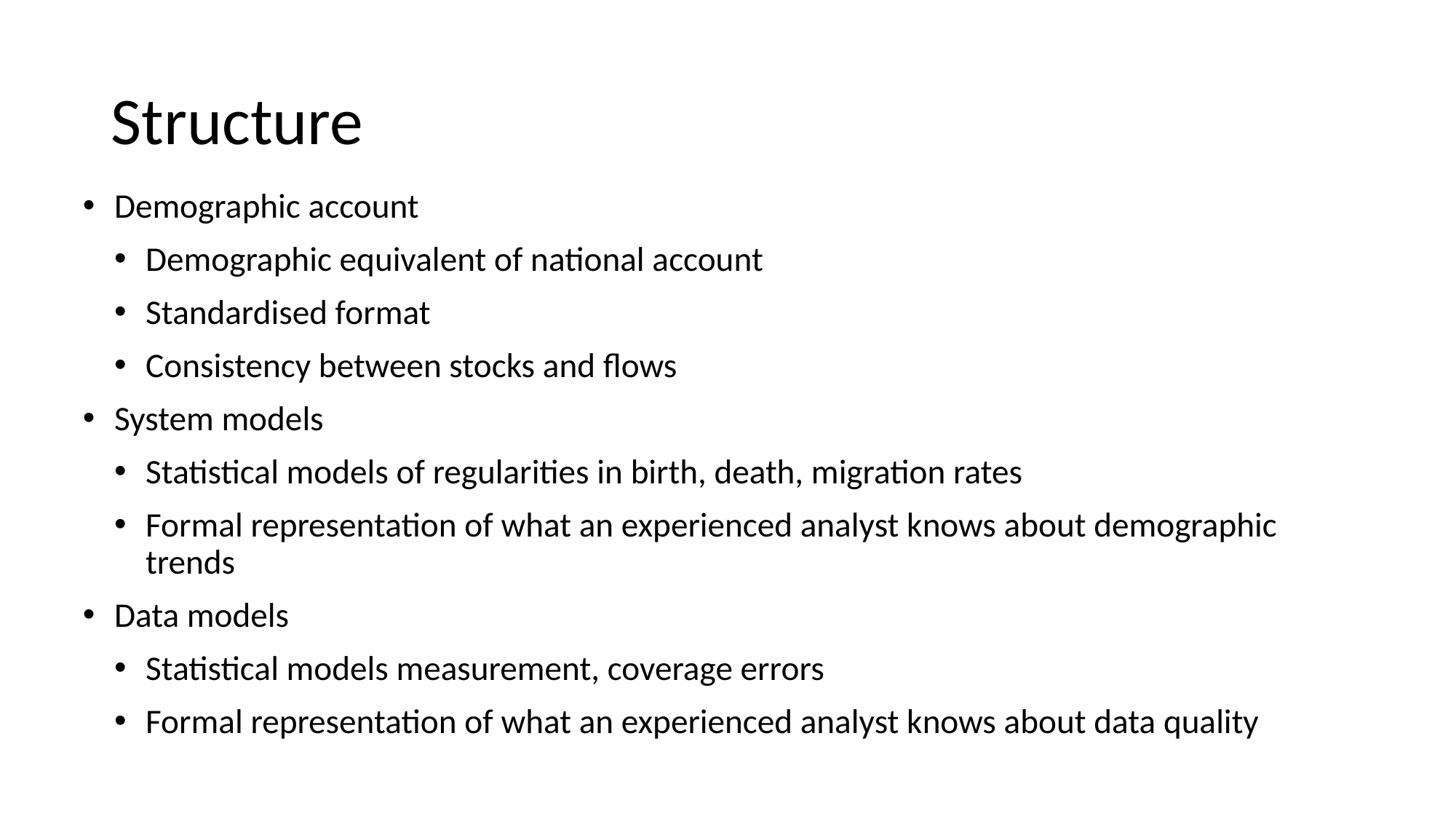

# Structure
Demographic account
Demographic equivalent of national account
Standardised format
Consistency between stocks and flows
System models
Statistical models of regularities in birth, death, migration rates
Formal representation of what an experienced analyst knows about demographic trends
Data models
Statistical models measurement, coverage errors
Formal representation of what an experienced analyst knows about data quality